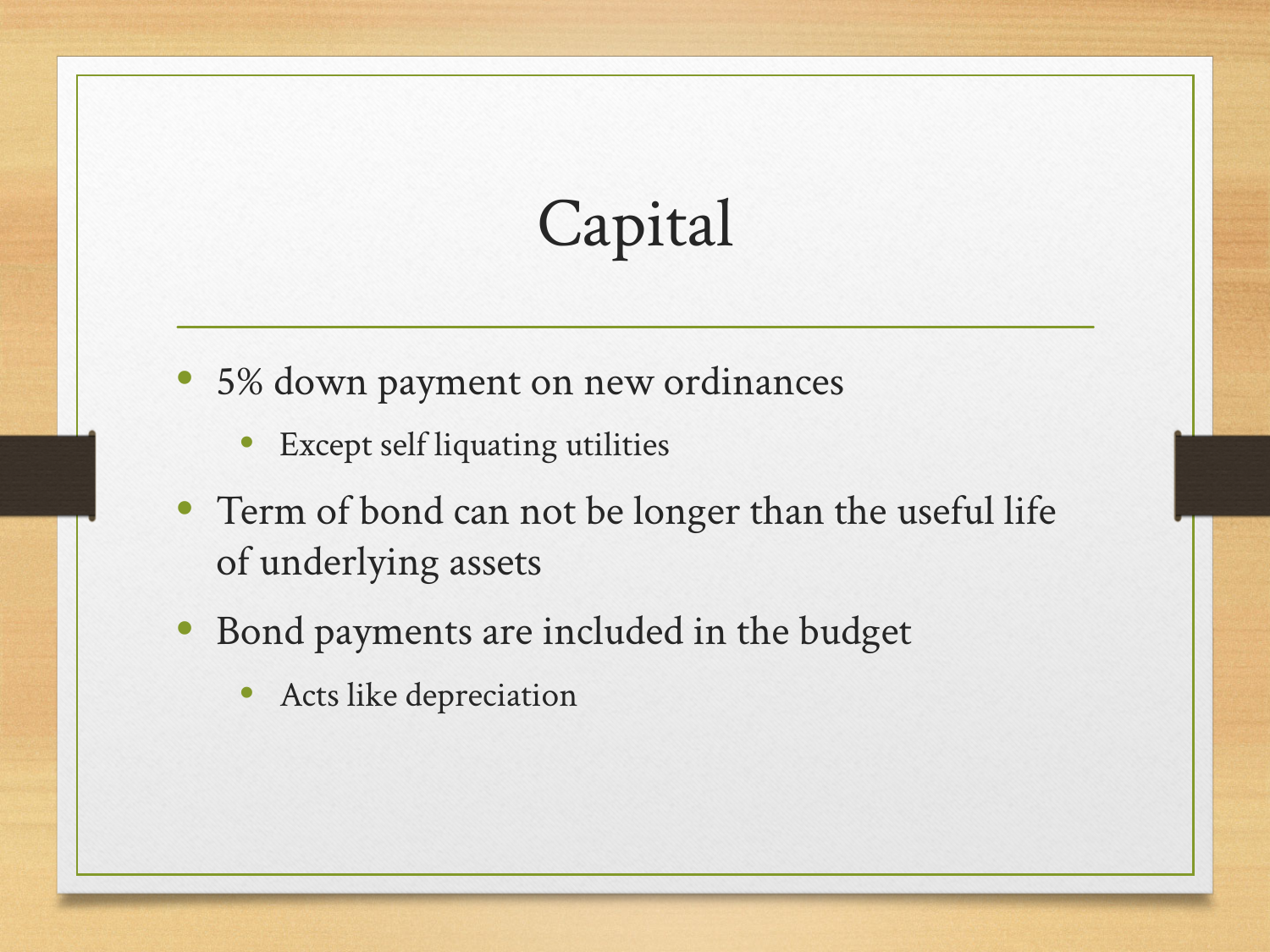

# Capital
5% down payment on new ordinances
Except self liquating utilities
Term of bond can not be longer than the useful life of underlying assets
Bond payments are included in the budget
Acts like depreciation